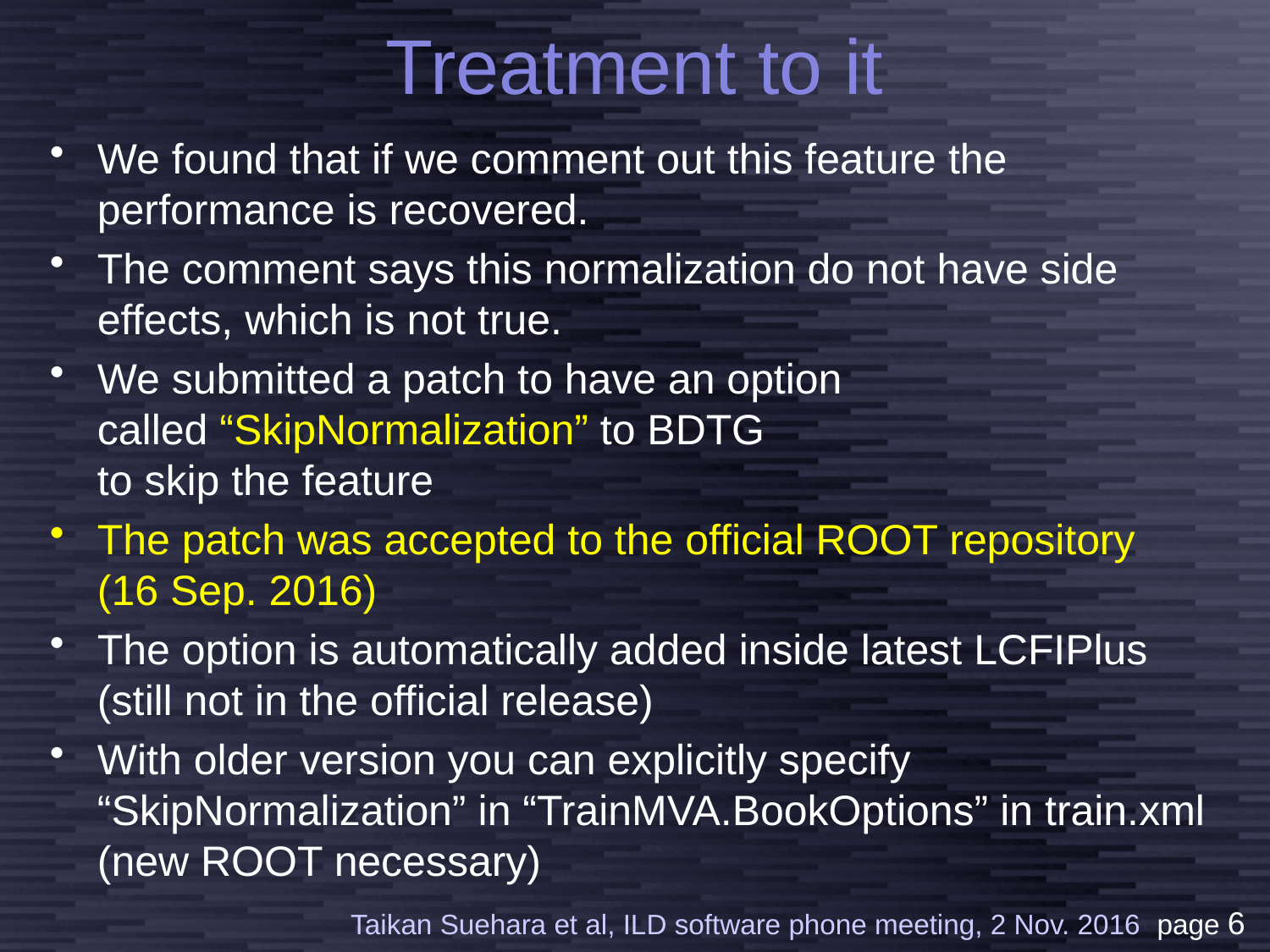

# Treatment to it
We found that if we comment out this feature the performance is recovered.
The comment says this normalization do not have side effects, which is not true.
We submitted a patch to have an option
called “SkipNormalization” to BDTG
to skip the feature
The patch was accepted to the official ROOT repository
(16 Sep. 2016)
The option is automatically added inside latest LCFIPlus (still not in the official release)
With older version you can explicitly specify  “SkipNormalization” in “TrainMVA.BookOptions” in train.xml
(new ROOT necessary)